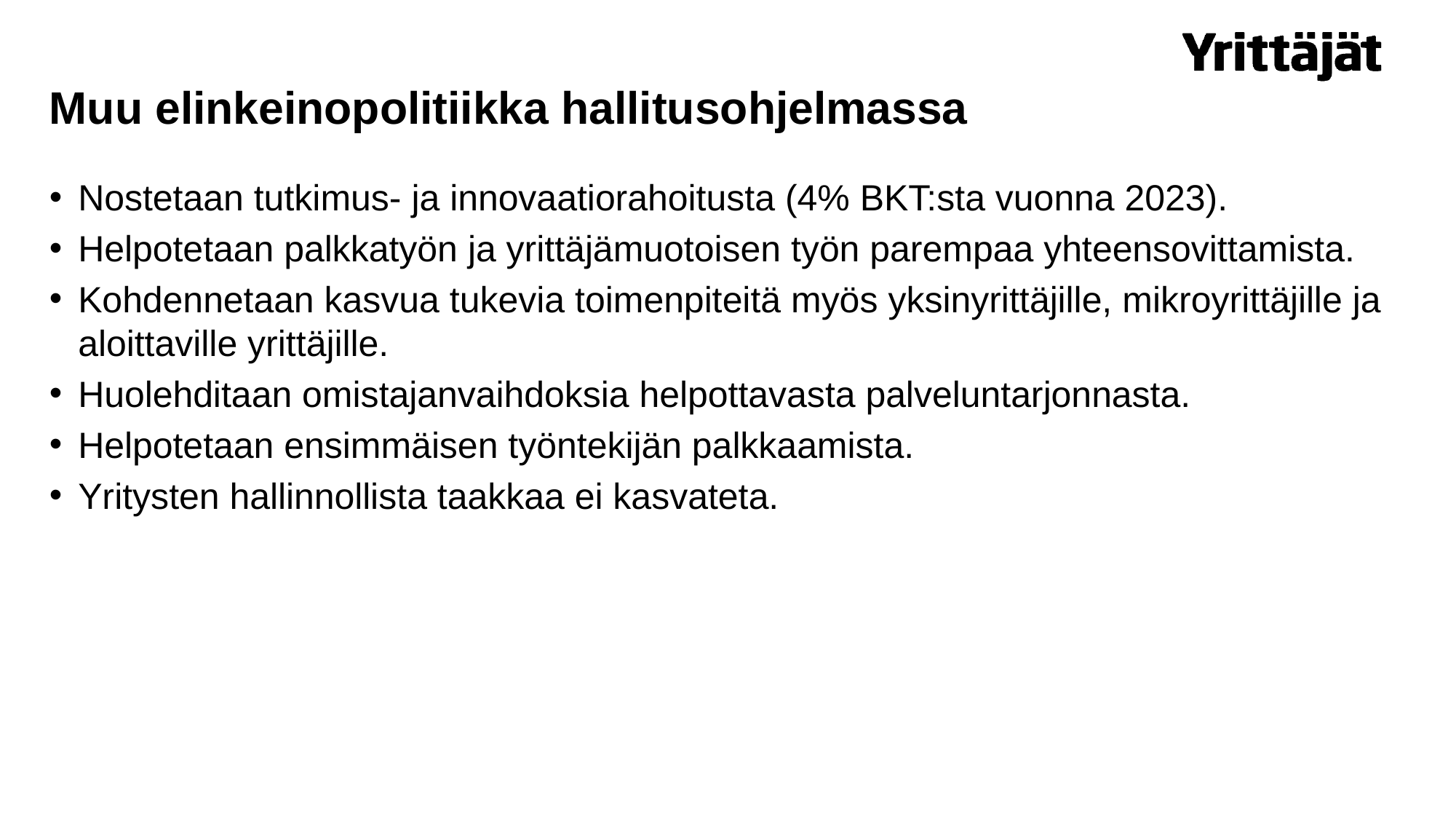

# Muu elinkeinopolitiikka hallitusohjelmassa
Nostetaan tutkimus- ja innovaatiorahoitusta (4% BKT:sta vuonna 2023).
Helpotetaan palkkatyön ja yrittäjämuotoisen työn parempaa yhteensovittamista.
Kohdennetaan kasvua tukevia toimenpiteitä myös yksinyrittäjille, mikroyrittäjille ja aloittaville yrittäjille.
Huolehditaan omistajanvaihdoksia helpottavasta palveluntarjonnasta.
Helpotetaan ensimmäisen työntekijän palkkaamista.
Yritysten hallinnollista taakkaa ei kasvateta.